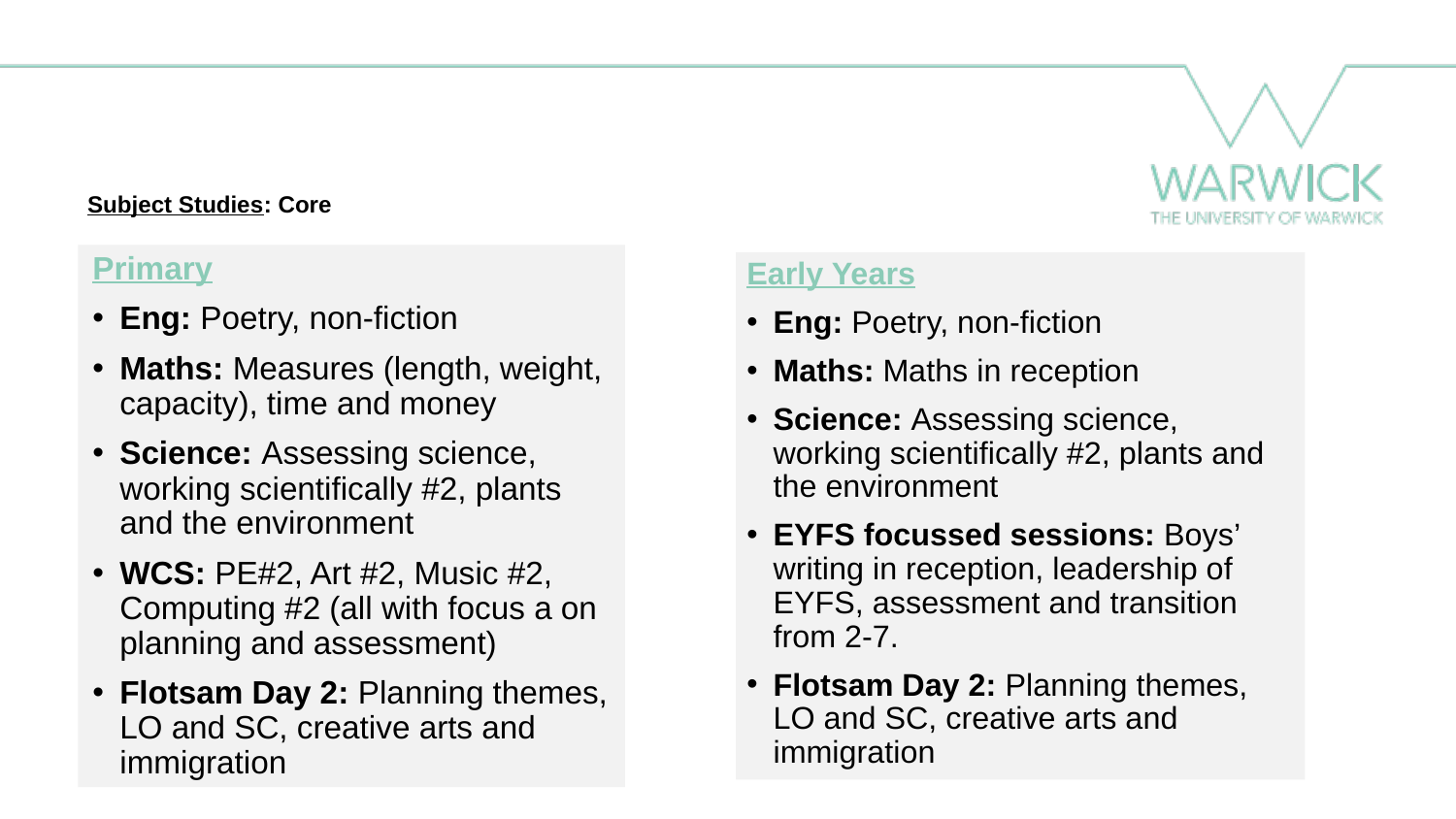

# Subject Studies: Core
Primary
Eng: Poetry, non-fiction
Maths: Measures (length, weight, capacity), time and money
Science: Assessing science, working scientifically #2, plants and the environment
WCS: PE#2, Art #2, Music #2, Computing #2 (all with focus a on planning and assessment)
Flotsam Day 2: Planning themes, LO and SC, creative arts and immigration
Early Years
Eng: Poetry, non-fiction
Maths: Maths in reception
Science: Assessing science, working scientifically #2, plants and the environment
EYFS focussed sessions: Boys’ writing in reception, leadership of EYFS, assessment and transition from 2-7.
Flotsam Day 2: Planning themes, LO and SC, creative arts and immigration